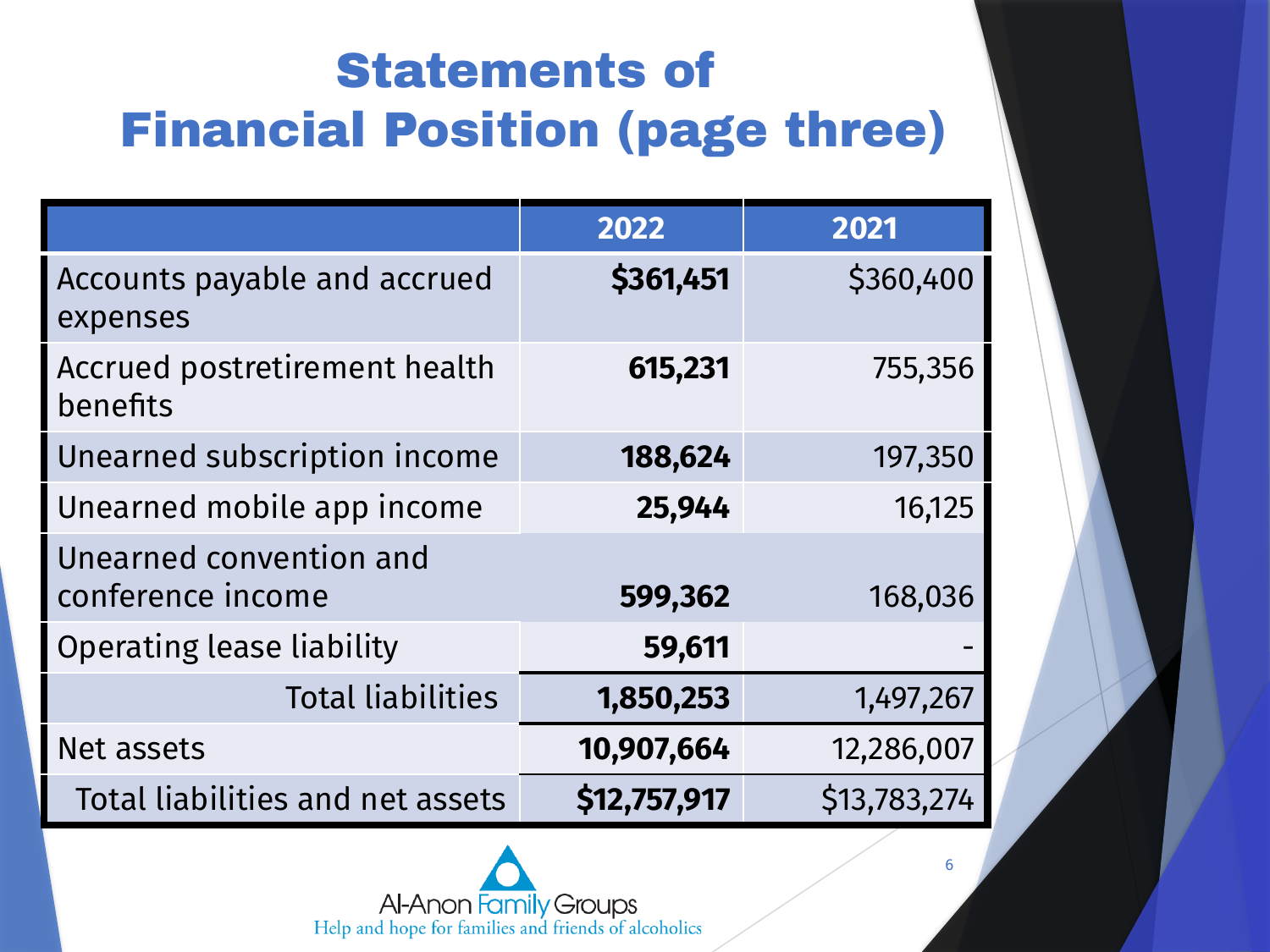

# Statements of Financial Position (page three)
|  | 2022 | 2021 |
| --- | --- | --- |
| Accounts payable and accrued expenses | $361,451 | $360,400 |
| Accrued postretirement health benefits | 615,231 | 755,356 |
| Unearned subscription income | 188,624 | 197,350 |
| Unearned mobile app income | 25,944 | 16,125 |
| Unearned convention and conference income | 599,362 | 168,036 |
| Operating lease liability | 59,611 | - |
| Total liabilities | 1,850,253 | 1,497,267 |
| Net assets | 10,907,664 | 12,286,007 |
| Total liabilities and net assets | $12,757,917 | $13,783,274 |
6